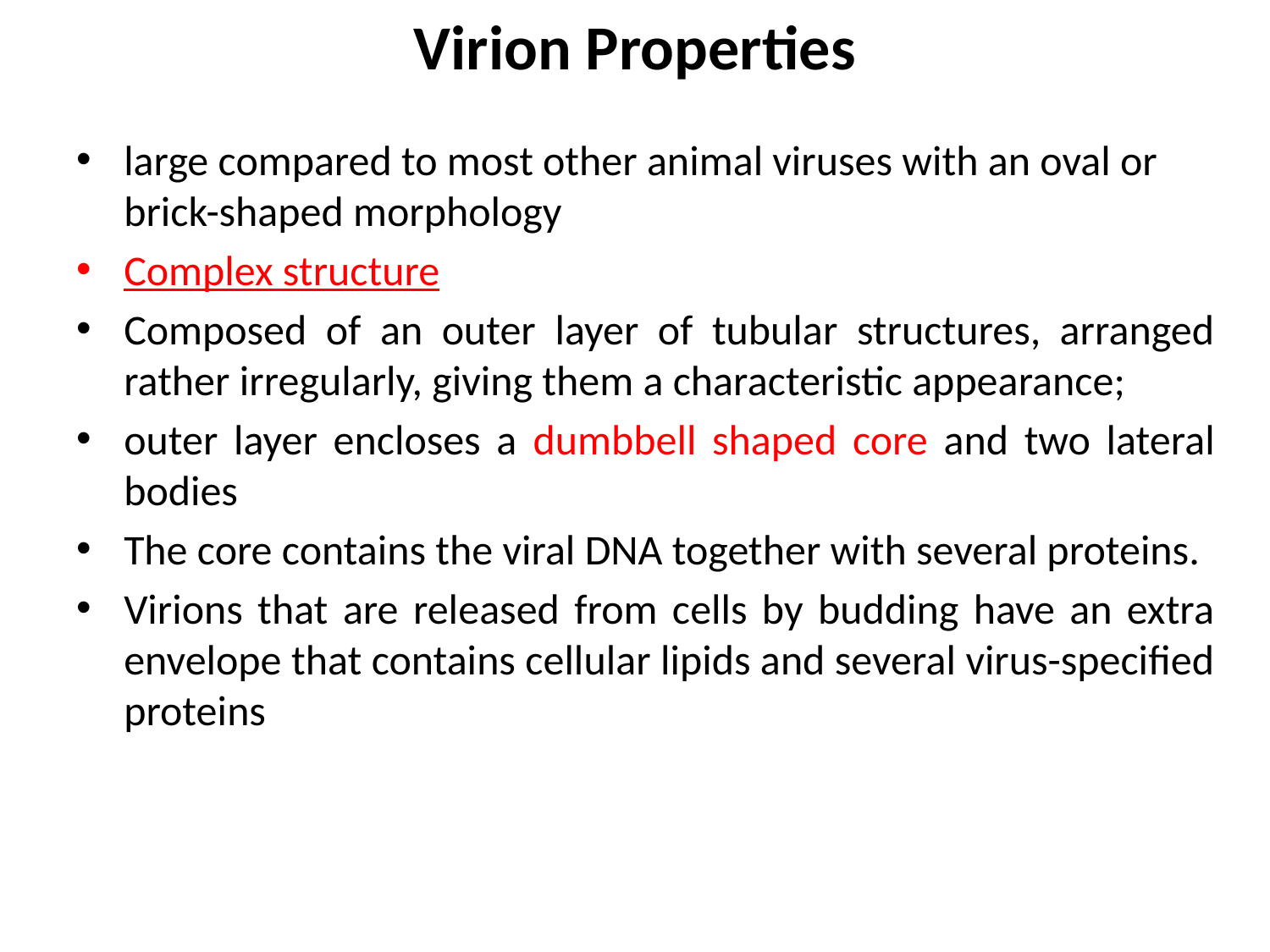

# Virion Properties
large compared to most other animal viruses with an oval or brick-shaped morphology
Complex structure
Composed of an outer layer of tubular structures, arranged rather irregularly, giving them a characteristic appearance;
outer layer encloses a dumbbell shaped core and two lateral bodies
The core contains the viral DNA together with several proteins.
Virions that are released from cells by budding have an extra envelope that contains cellular lipids and several virus-specified proteins